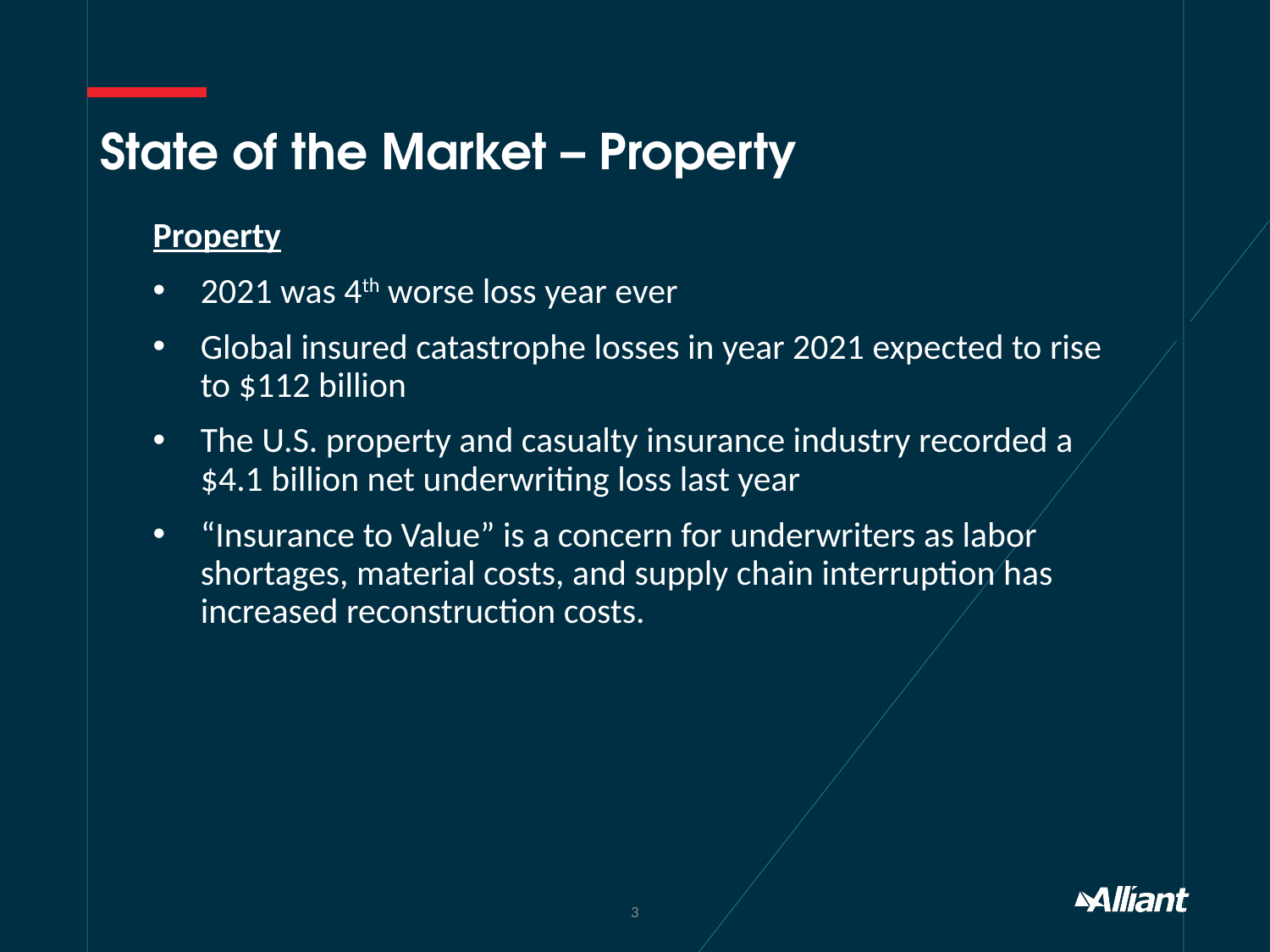

# State of the Market – Property
Property
2021 was 4th worse loss year ever
Global insured catastrophe losses in year 2021 expected to rise to $112 billion
The U.S. property and casualty insurance industry recorded a $4.1 billion net underwriting loss last year
“Insurance to Value” is a concern for underwriters as labor shortages, material costs, and supply chain interruption has increased reconstruction costs.
3